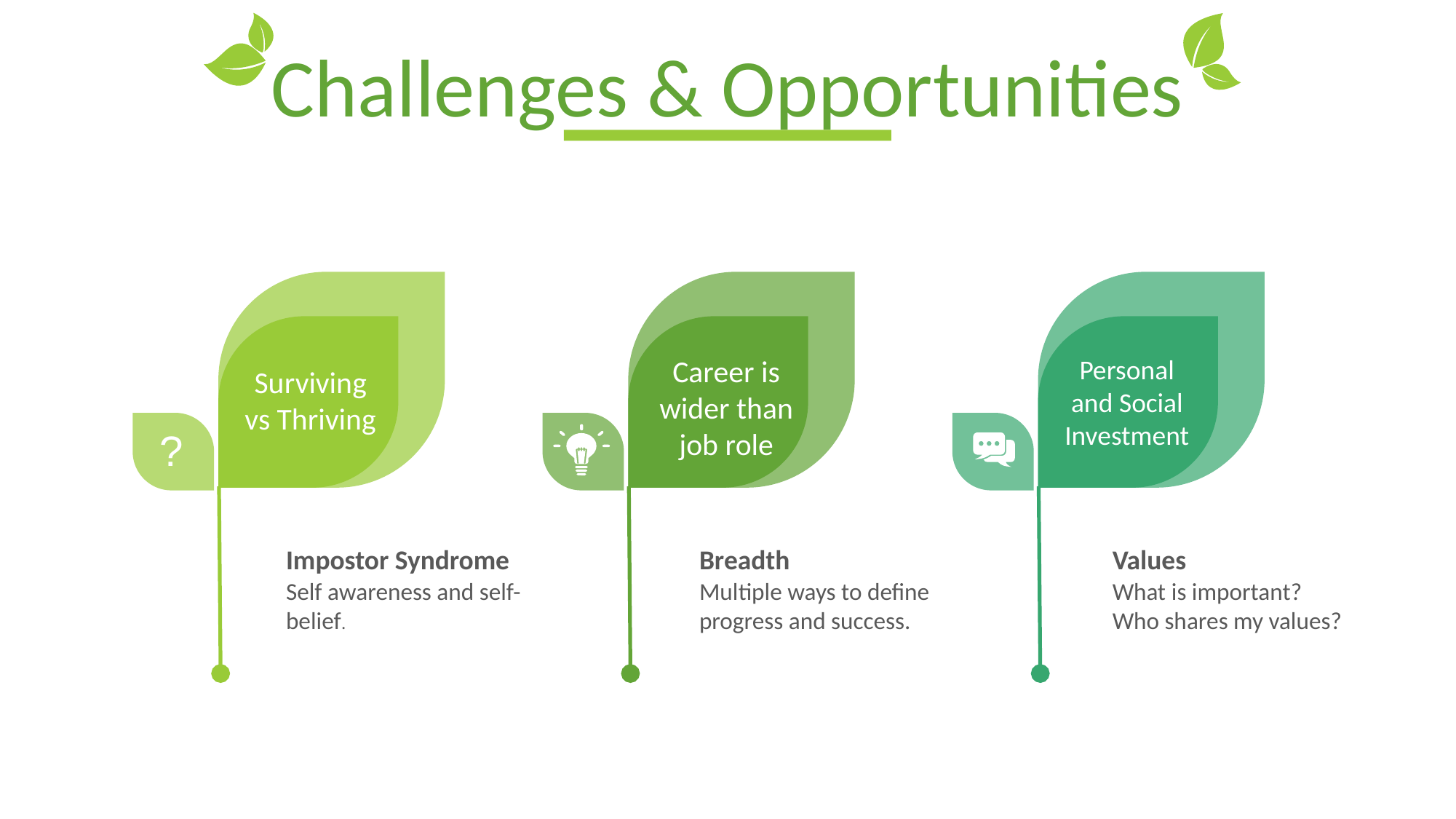

Challenges & Opportunities

Not Having a Plan Doesn’t mean its Luck
Career is wider than job role
Personal and Social Investment
Surviving vs Thriving
?

Impostor Syndrome
Self awareness and self-belief.
Breadth
Multiple ways to define progress and success.
Values
What is important?
Who shares my values?